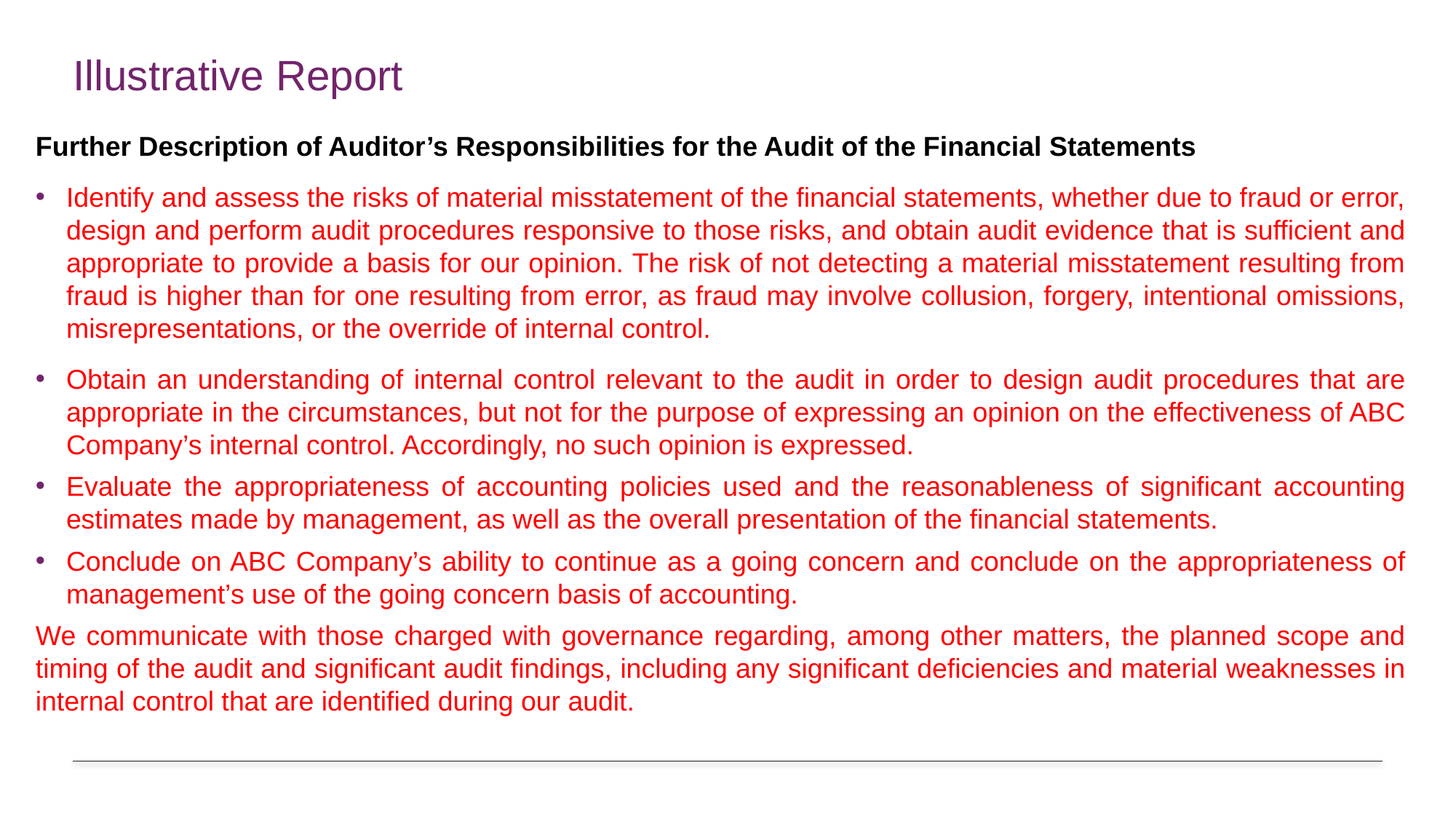

# Illustrative Report
Further Description of Auditor’s Responsibilities for the Audit of the Financial Statements
Identify and assess the risks of material misstatement of the financial statements, whether due to fraud or error, design and perform audit procedures responsive to those risks, and obtain audit evidence that is sufficient and appropriate to provide a basis for our opinion. The risk of not detecting a material misstatement resulting from fraud is higher than for one resulting from error, as fraud may involve collusion, forgery, intentional omissions, misrepresentations, or the override of internal control.
Obtain an understanding of internal control relevant to the audit in order to design audit procedures that are appropriate in the circumstances, but not for the purpose of expressing an opinion on the effectiveness of ABC Company’s internal control. Accordingly, no such opinion is expressed.
Evaluate the appropriateness of accounting policies used and the reasonableness of significant accounting estimates made by management, as well as the overall presentation of the financial statements.
Conclude on ABC Company’s ability to continue as a going concern and conclude on the appropriateness of management’s use of the going concern basis of accounting.
We communicate with those charged with governance regarding, among other matters, the planned scope and timing of the audit and significant audit findings, including any significant deficiencies and material weaknesses in internal control that are identified during our audit.